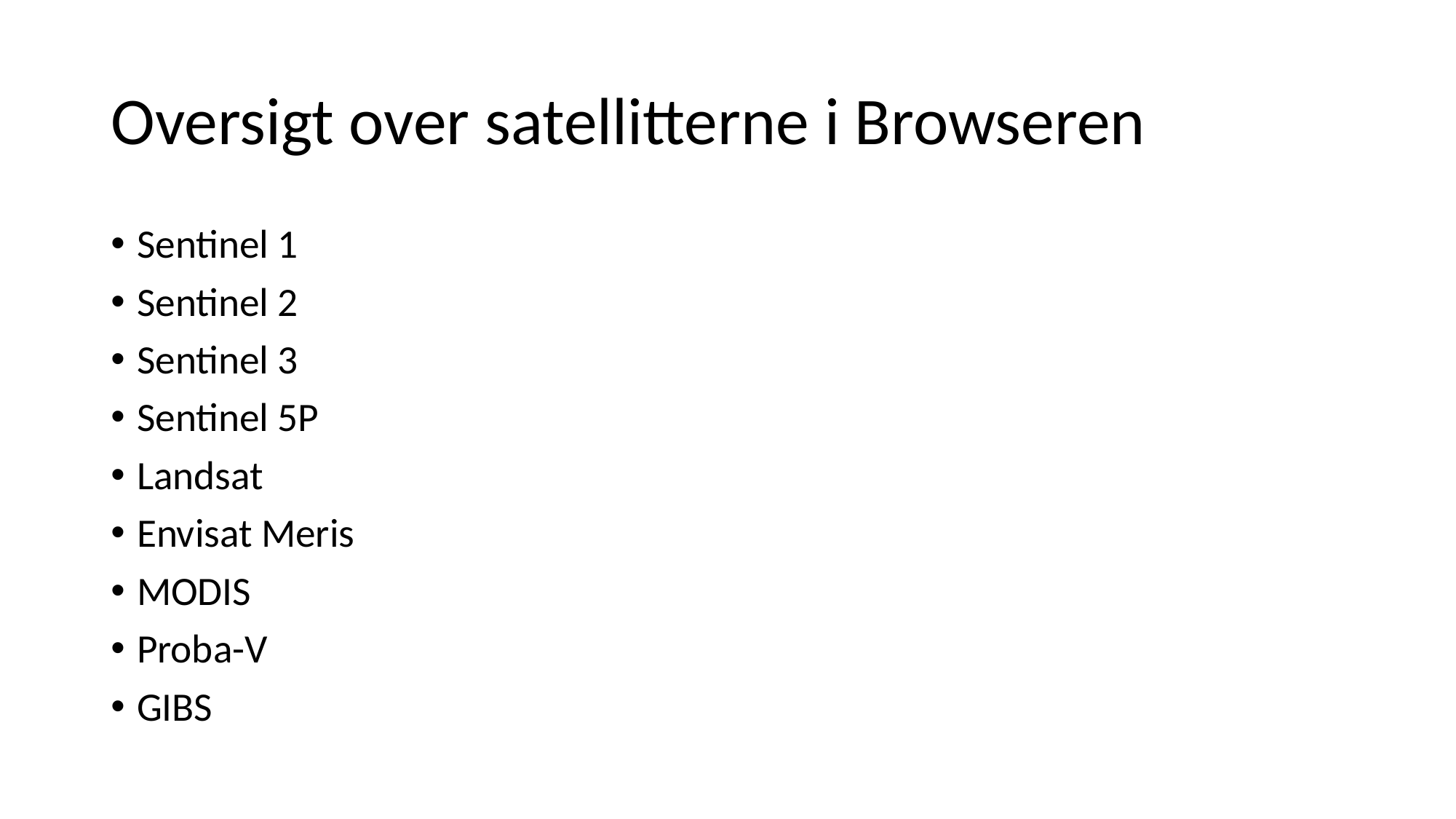

# Oversigt over satellitterne i Browseren
Sentinel 1
Sentinel 2
Sentinel 3
Sentinel 5P
Landsat
Envisat Meris
MODIS
Proba-V
GIBS